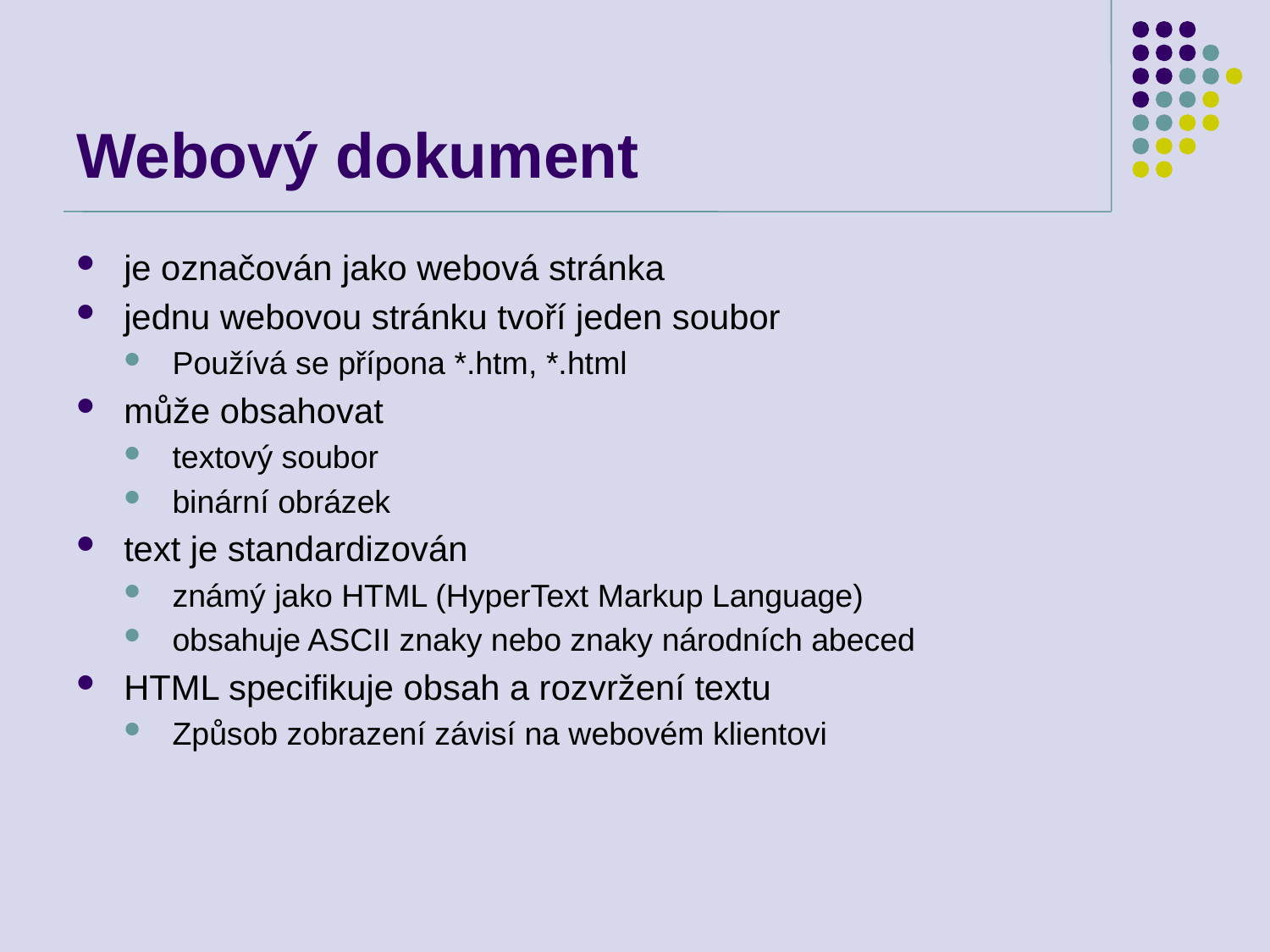

# Webový dokument
je označován jako webová stránka
jednu webovou stránku tvoří jeden soubor
Používá se přípona *.htm, *.html
může obsahovat
textový soubor
binární obrázek
text je standardizován
známý jako HTML (HyperText Markup Language)
obsahuje ASCII znaky nebo znaky národních abeced
HTML specifikuje obsah a rozvržení textu
Způsob zobrazení závisí na webovém klientovi